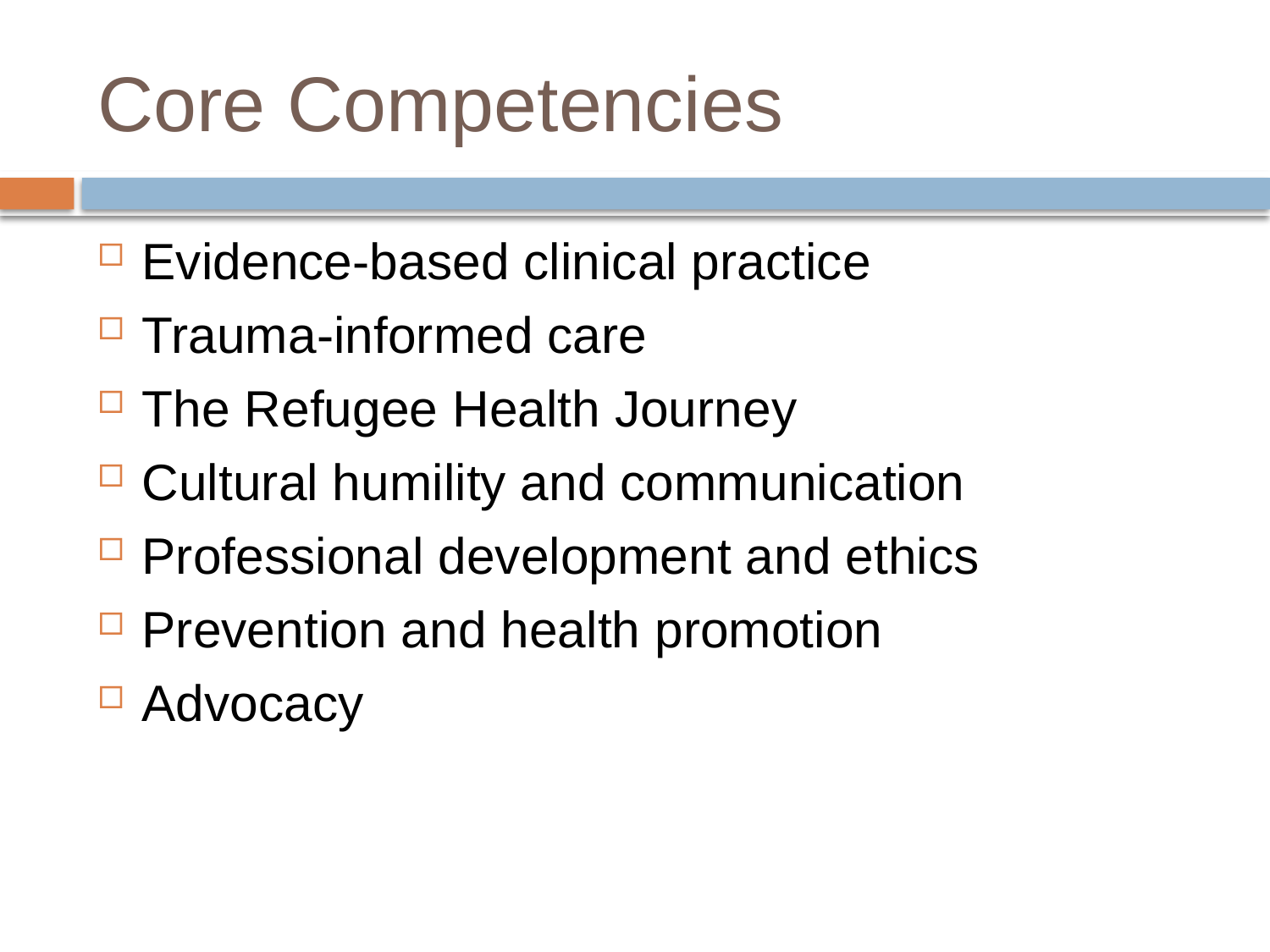

# Core Competencies
Evidence-based clinical practice
Trauma-informed care
The Refugee Health Journey
Cultural humility and communication
Professional development and ethics
Prevention and health promotion
Advocacy